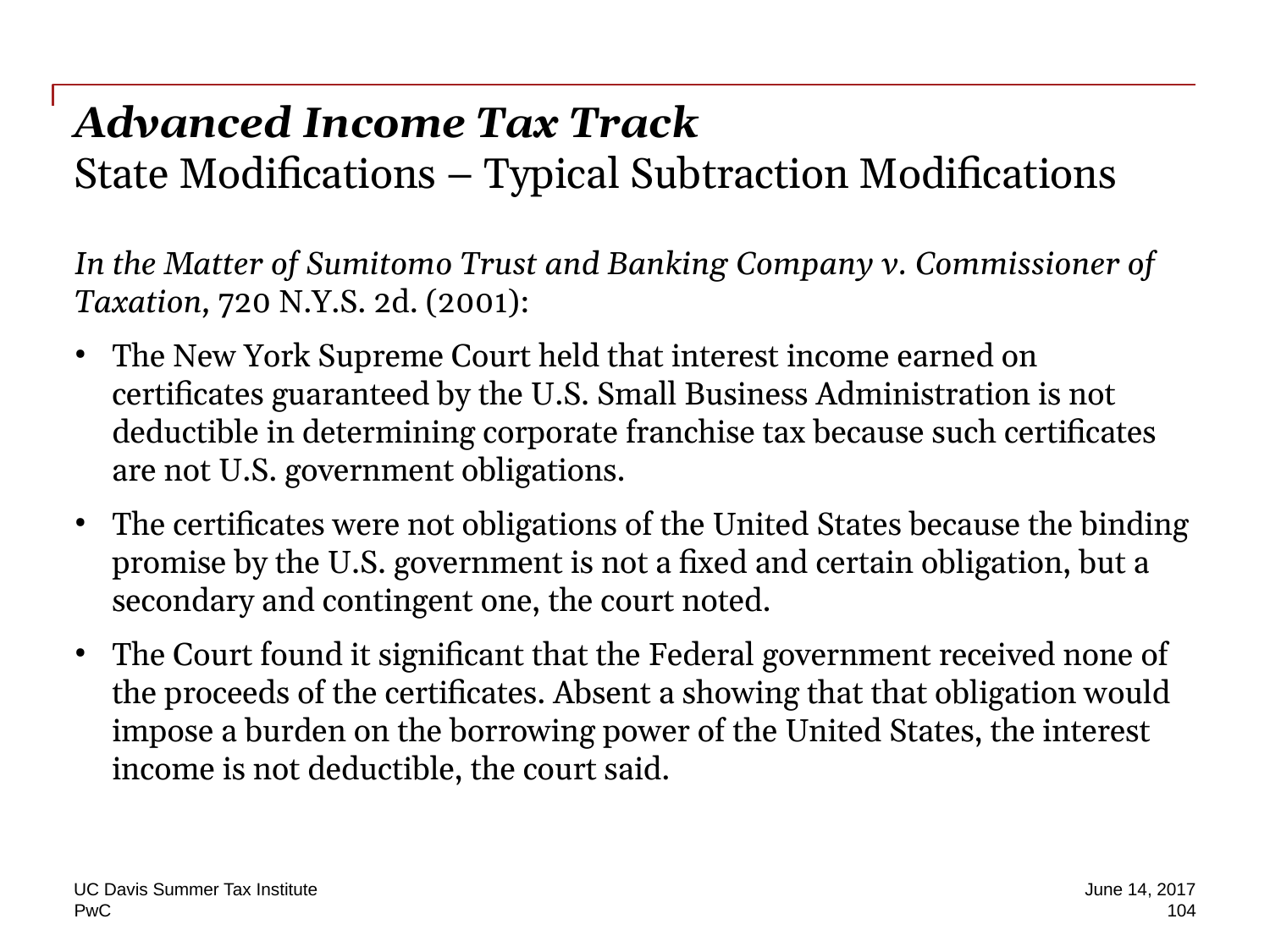

# Advanced Income Tax Track State Modifications – Typical Subtraction Modifications
In the Matter of Sumitomo Trust and Banking Company v. Commissioner of Taxation, 720 N.Y.S. 2d. (2001):
The New York Supreme Court held that interest income earned on certificates guaranteed by the U.S. Small Business Administration is not deductible in determining corporate franchise tax because such certificates are not U.S. government obligations.
The certificates were not obligations of the United States because the binding promise by the U.S. government is not a fixed and certain obligation, but a secondary and contingent one, the court noted.
The Court found it significant that the Federal government received none of the proceeds of the certificates. Absent a showing that that obligation would impose a burden on the borrowing power of the United States, the interest income is not deductible, the court said.
UC Davis Summer Tax Institute
June 14, 2017
 104